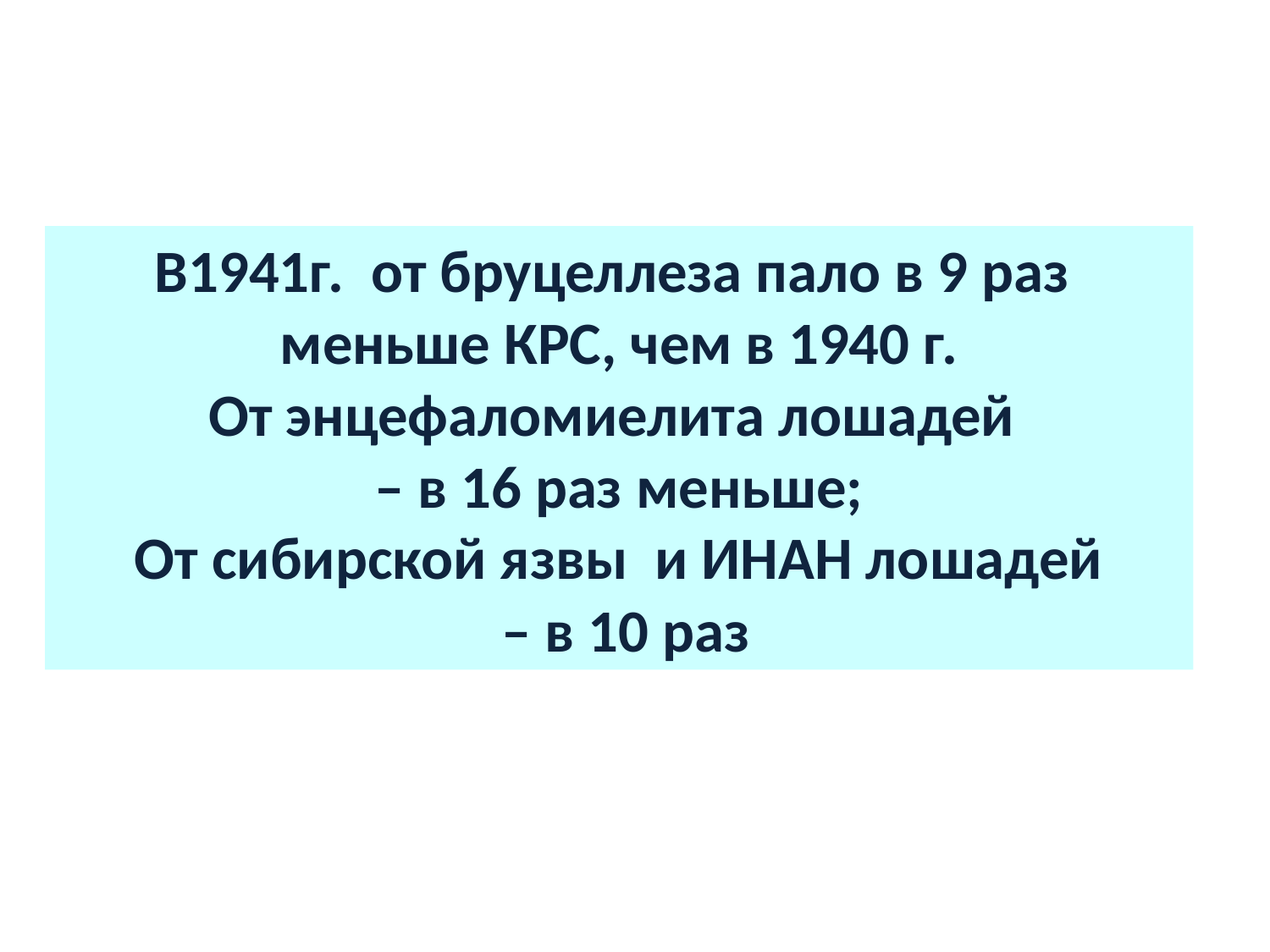

В1941г.  от бруцеллеза пало в 9 раз
меньше КРС, чем в 1940 г.
От энцефаломиелита лошадей
– в 16 раз меньше;
От сибирской язвы  и ИНАН лошадей
 – в 10 раз